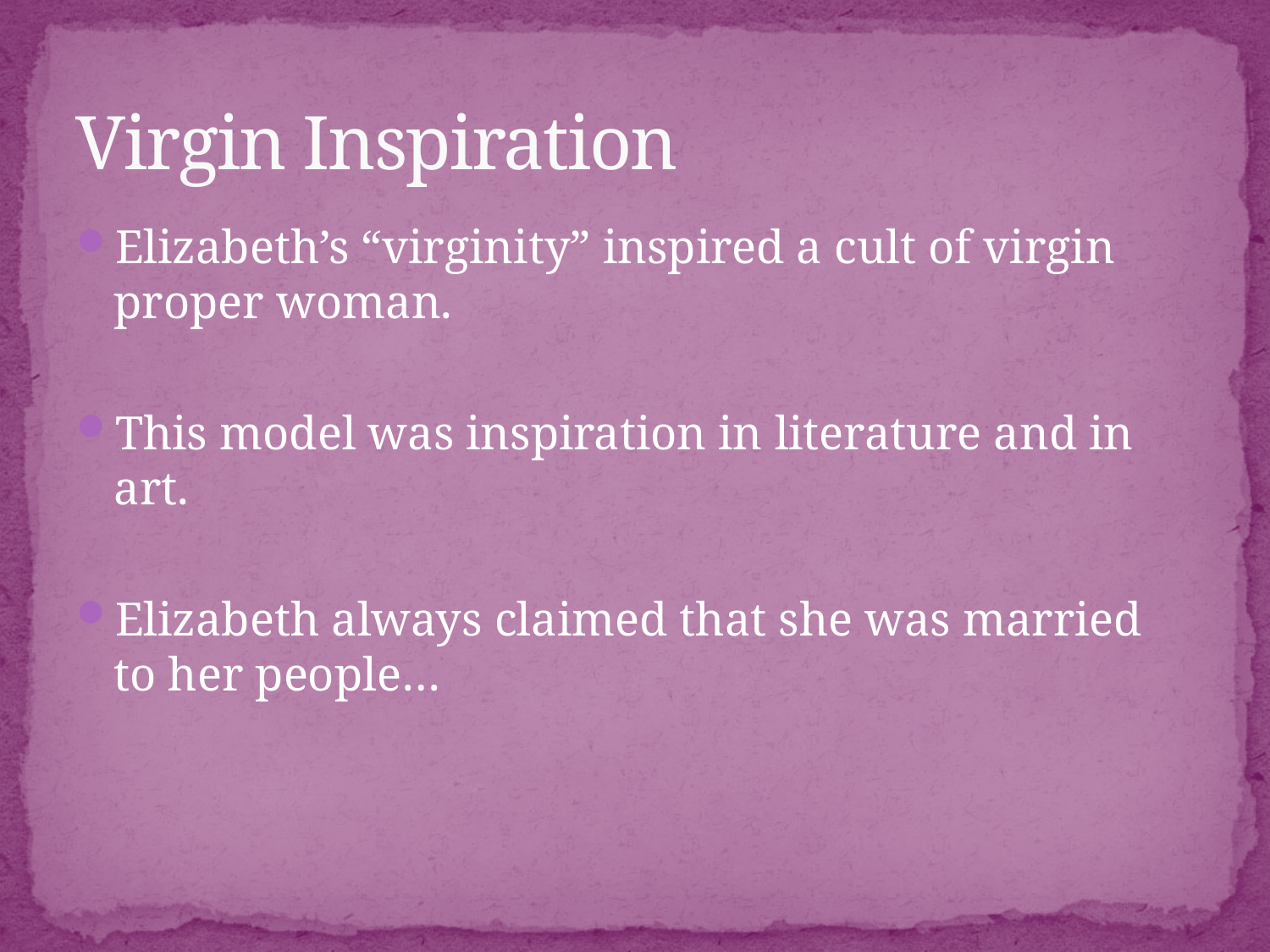

# Virgin Inspiration
Elizabeth’s “virginity” inspired a cult of virgin proper woman.

This model was inspiration in literature and in art.

Elizabeth always claimed that she was married to her people…